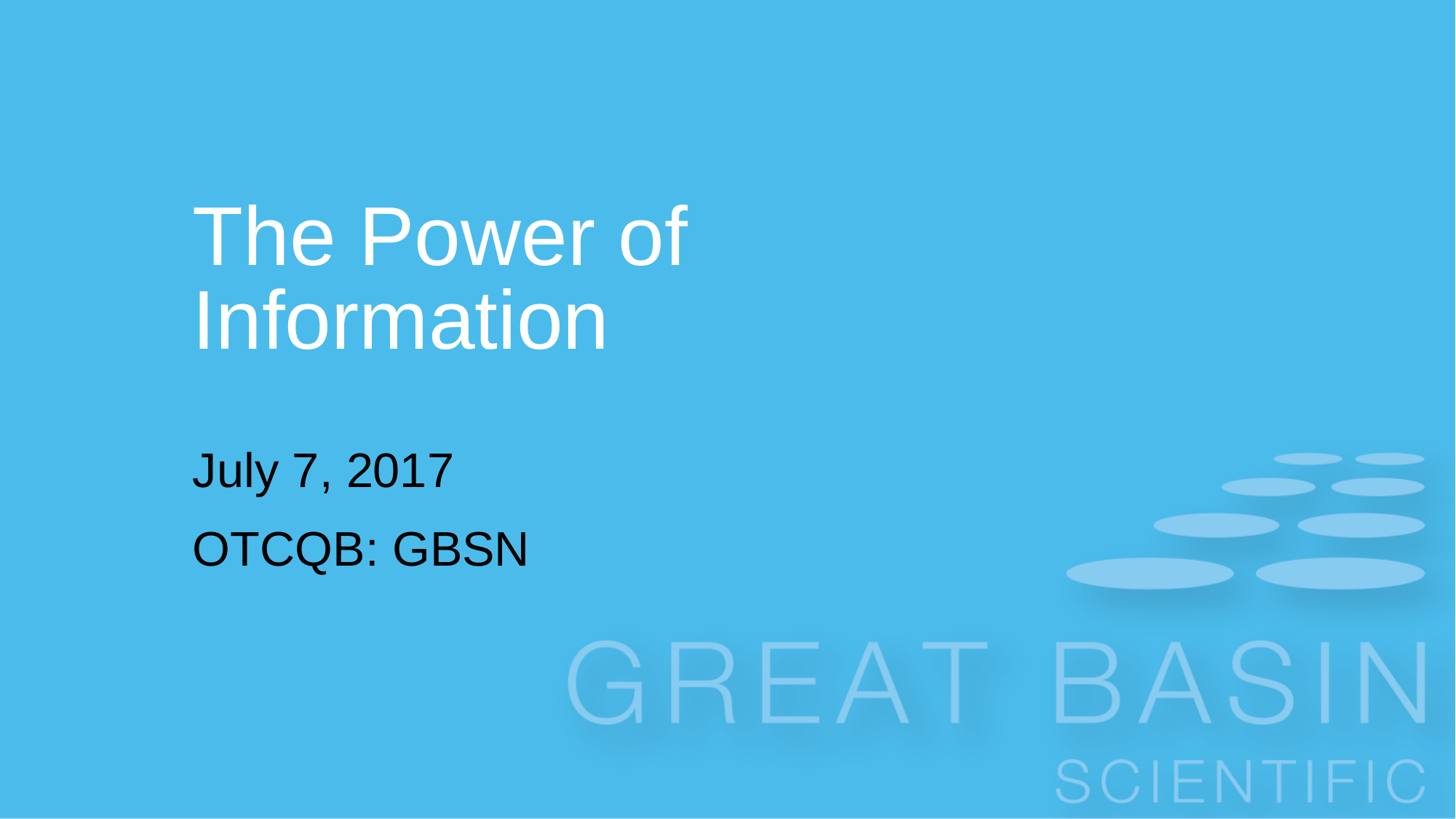

# The Power of Information
July 7, 2017

OTCQB: GBSN